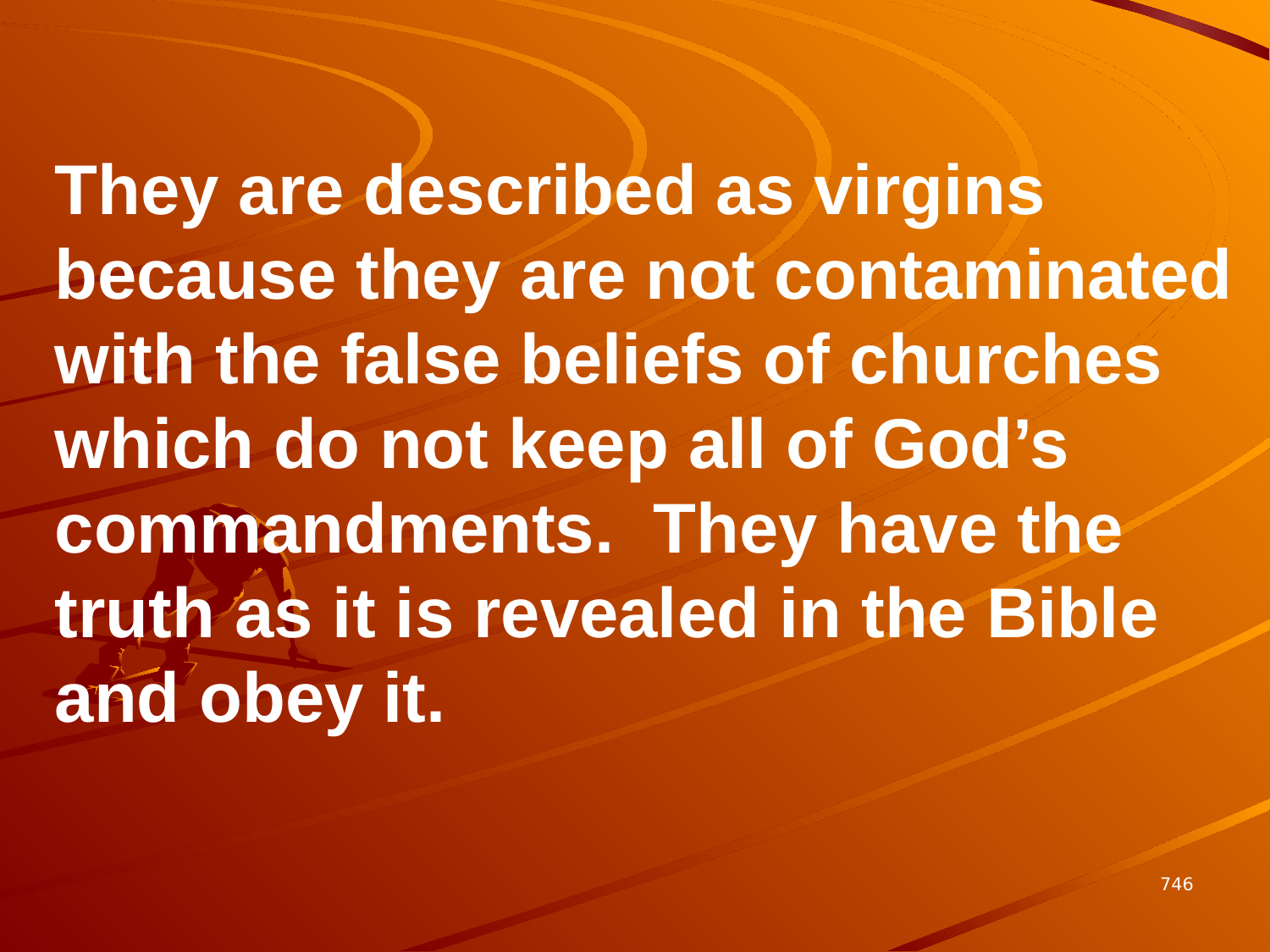

They are described as virgins because they are not contaminated with the false beliefs of churches which do not keep all of God’s commandments.  They have the truth as it is revealed in the Bible and obey it.
746